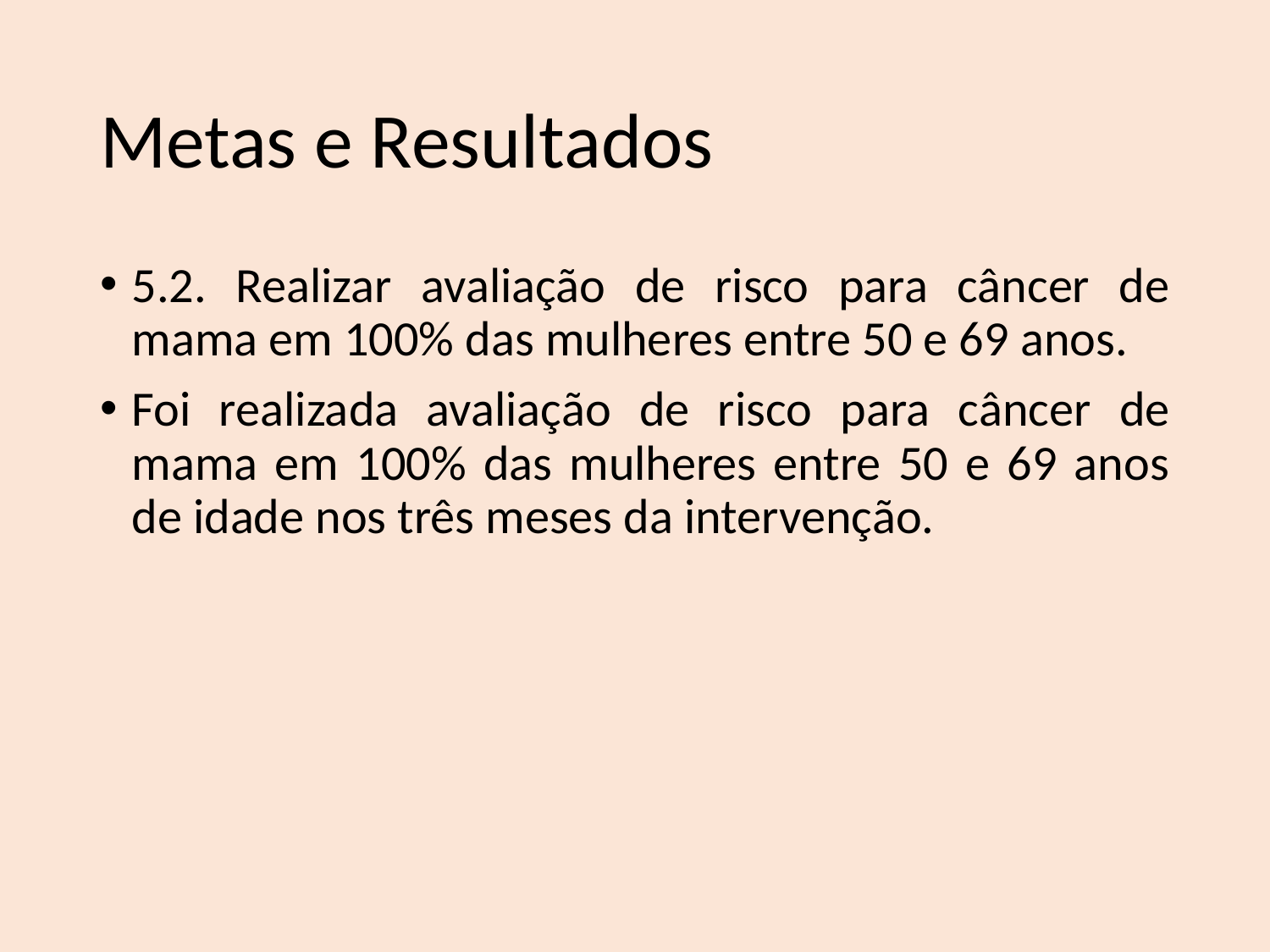

# Metas e Resultados
5.2. Realizar avaliação de risco para câncer de mama em 100% das mulheres entre 50 e 69 anos.
Foi realizada avaliação de risco para câncer de mama em 100% das mulheres entre 50 e 69 anos de idade nos três meses da intervenção.